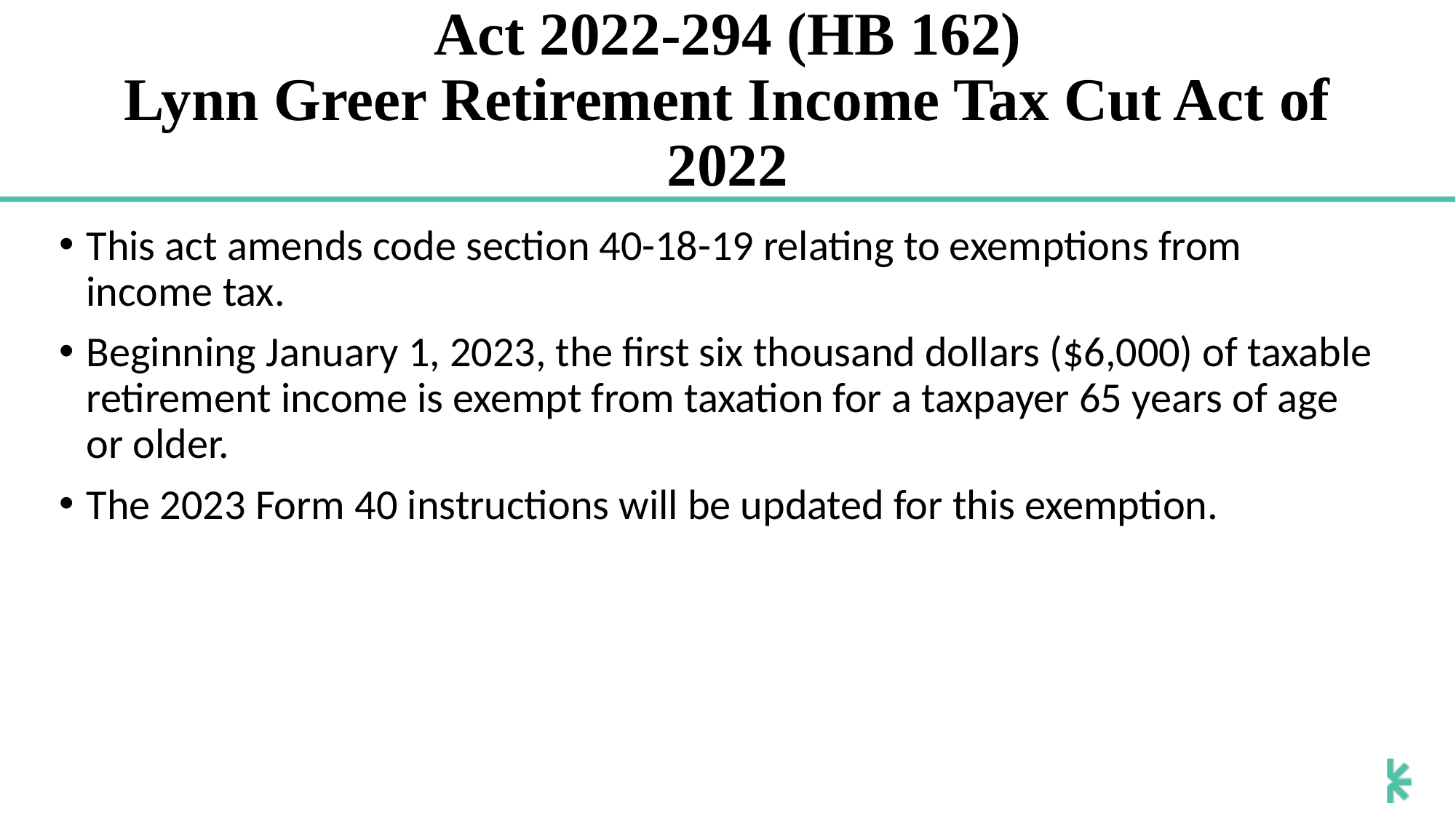

# Act 2022-294 (HB 162) Lynn Greer Retirement Income Tax Cut Act of 2022
This act amends code section 40-18-19 relating to exemptions from income tax.
Beginning January 1, 2023, the first six thousand dollars ($6,000) of taxable retirement income is exempt from taxation for a taxpayer 65 years of age or older.
The 2023 Form 40 instructions will be updated for this exemption.